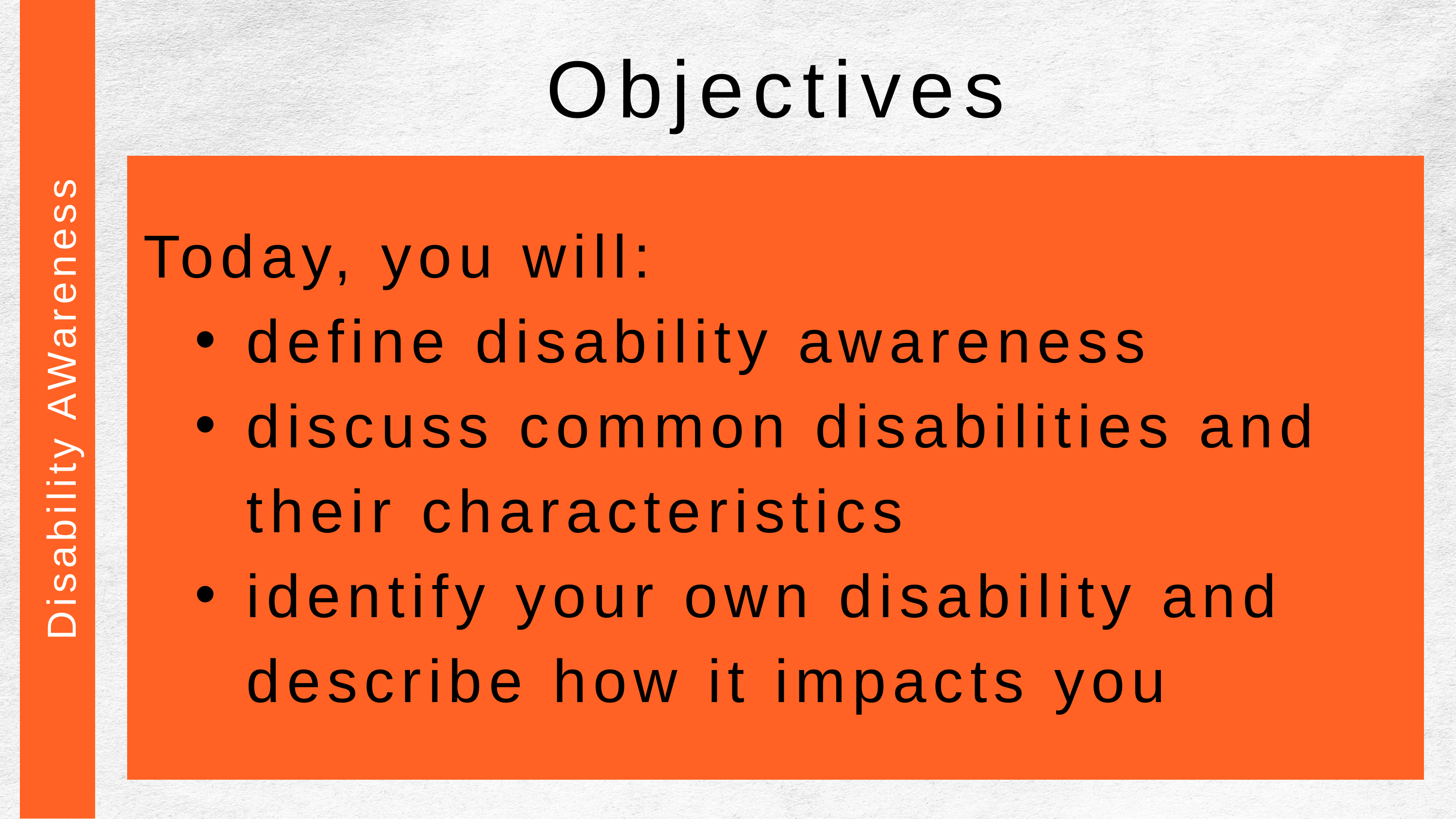

Objectives

Today, you will:
define disability awareness
discuss common disabilities and their characteristics
identify your own disability and describe how it impacts you
 Disability AWareness